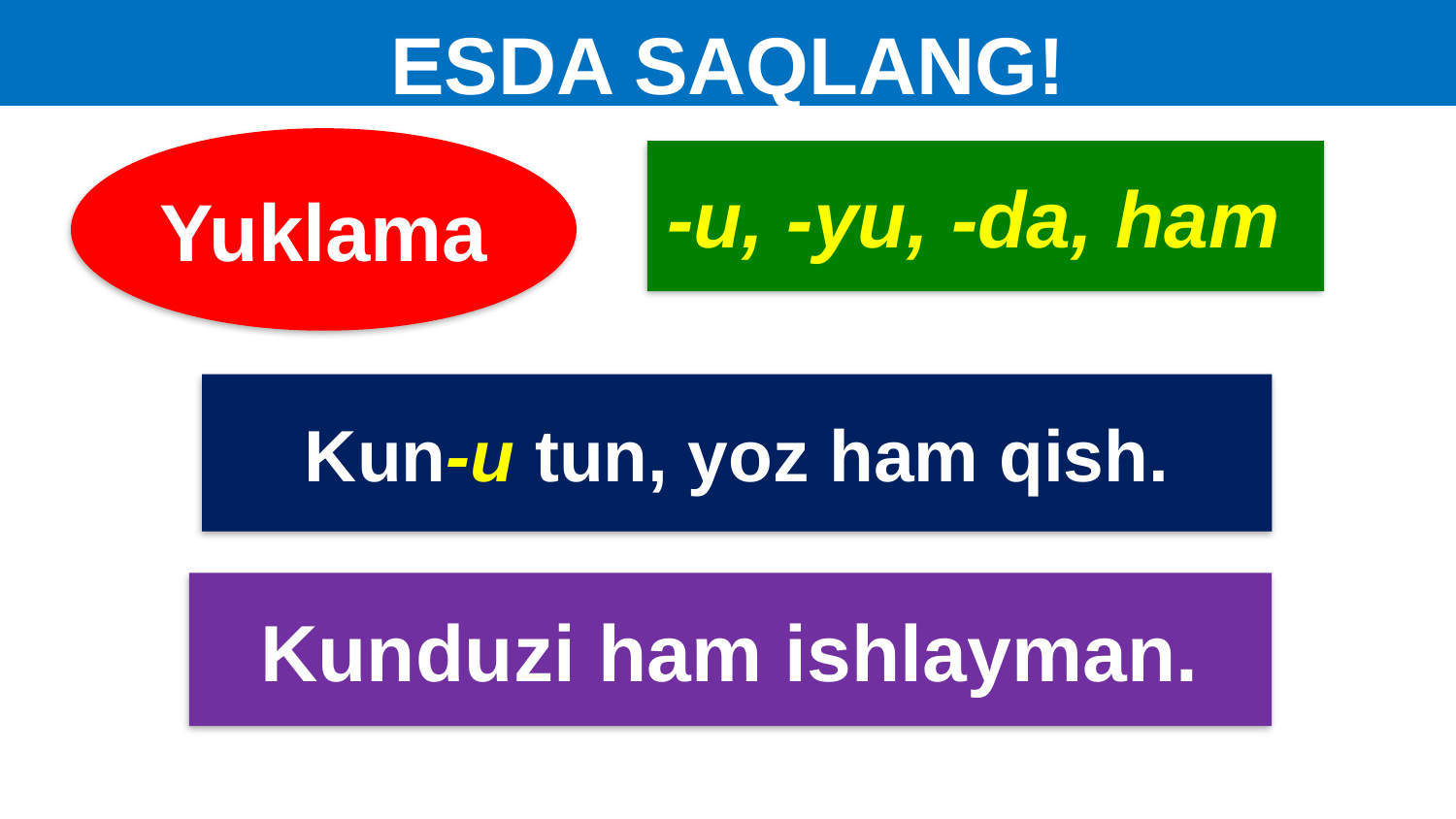

# ESDA SAQLANG!
Yuklama
-u, -yu, -da, ham

Kun-u tun, yoz ham qish.

Kunduzi ham ishlayman.